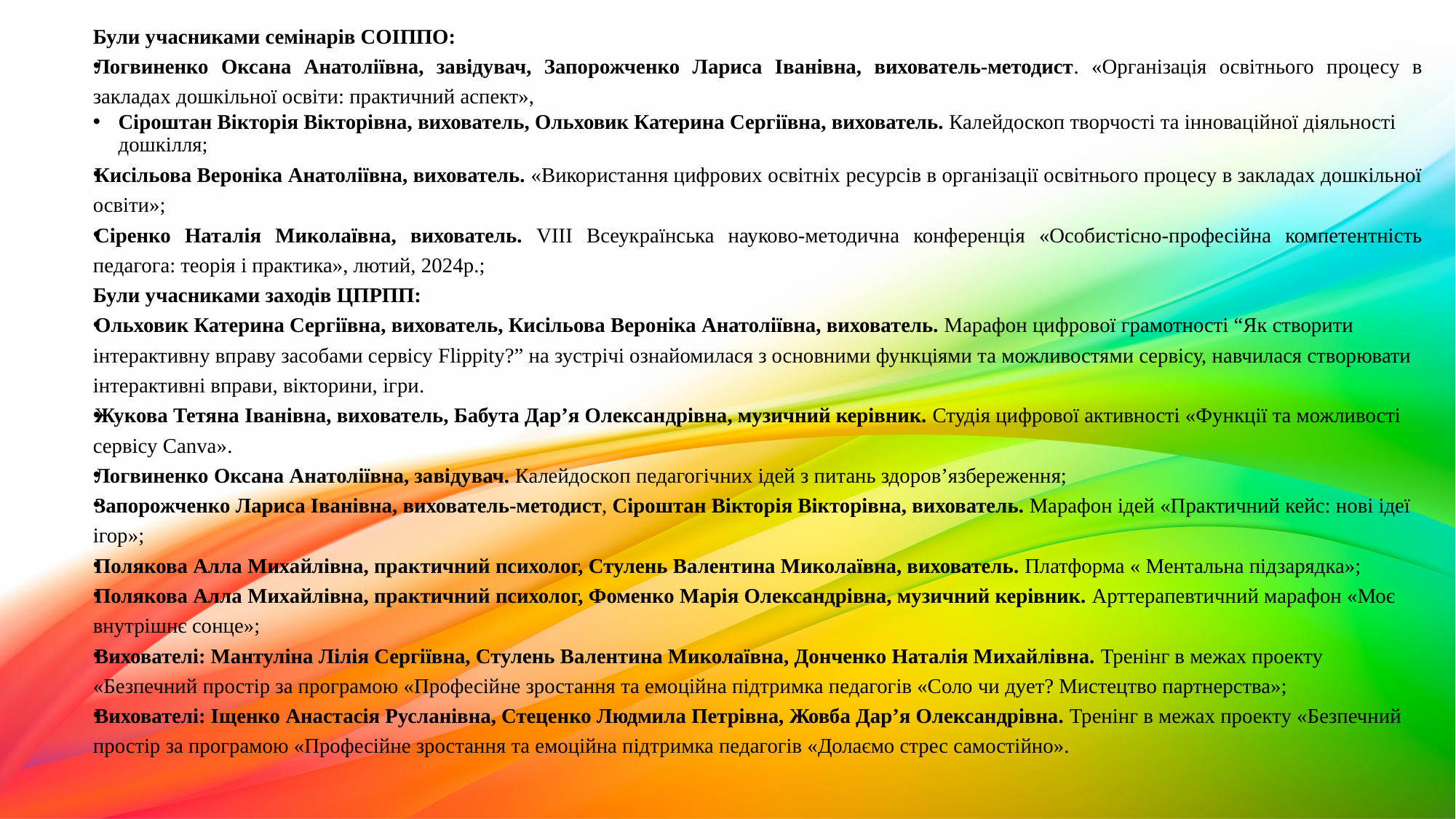

Були учасниками семінарів СОІППО:
Логвиненко Оксана Анатоліївна, завідувач, Запорожченко Лариса Іванівна, вихователь-методист. «Організація освітнього процесу в закладах дошкільної освіти: практичний аспект»,
Сіроштан Вікторія Вікторівна, вихователь, Ольховик Катерина Сергіївна, вихователь. Калейдоскоп творчості та інноваційної діяльності дошкілля;
Кисільова Вероніка Анатоліївна, вихователь. «Використання цифрових освітніх ресурсів в організації освітнього процесу в закладах дошкільної освіти»;
Сіренко Наталія Миколаївна, вихователь. VIIІ Всеукраїнська науково-методична конференція «Особистісно-професійна компетентність педагога: теорія і практика», лютий, 2024р.;
Були учасниками заходів ЦПРПП:
Ольховик Катерина Сергіївна, вихователь, Кисільова Вероніка Анатоліївна, вихователь. Марафон цифрової грамотності “Як створити інтерактивну вправу засобами сервісу Flippity?” на зустрічі ознайомилася з основними функціями та можливостями сервісу, навчилася створювати інтерактивні вправи, вікторини, ігри.
Жукова Тетяна Іванівна, вихователь, Бабута Дар’я Олександрівна, музичний керівник. Студія цифрової активності «Функції та можливості сервісу Canva».
Логвиненко Оксана Анатоліївна, завідувач. Калейдоскоп педагогічних ідей з питань здоров’язбереження;
Запорожченко Лариса Іванівна, вихователь-методист, Сіроштан Вікторія Вікторівна, вихователь. Марафон ідей «Практичний кейс: нові ідеї ігор»;
Полякова Алла Михайлівна, практичний психолог, Стулень Валентина Миколаївна, вихователь. Платформа « Ментальна підзарядка»;
Полякова Алла Михайлівна, практичний психолог, Фоменко Марія Олександрівна, музичний керівник. Арттерапевтичний марафон «Моє внутрішнє сонце»;
Вихователі: Мантуліна Лілія Сергіївна, Стулень Валентина Миколаївна, Донченко Наталія Михайлівна. Тренінг в межах проекту «Безпечний простір за програмою «Професійне зростання та емоційна підтримка педагогів «Соло чи дует? Мистецтво партнерства»;
Вихователі: Іщенко Анастасія Русланівна, Стеценко Людмила Петрівна, Жовба Дар’я Олександрівна. Тренінг в межах проекту «Безпечний простір за програмою «Професійне зростання та емоційна підтримка педагогів «Долаємо стрес самостійно».